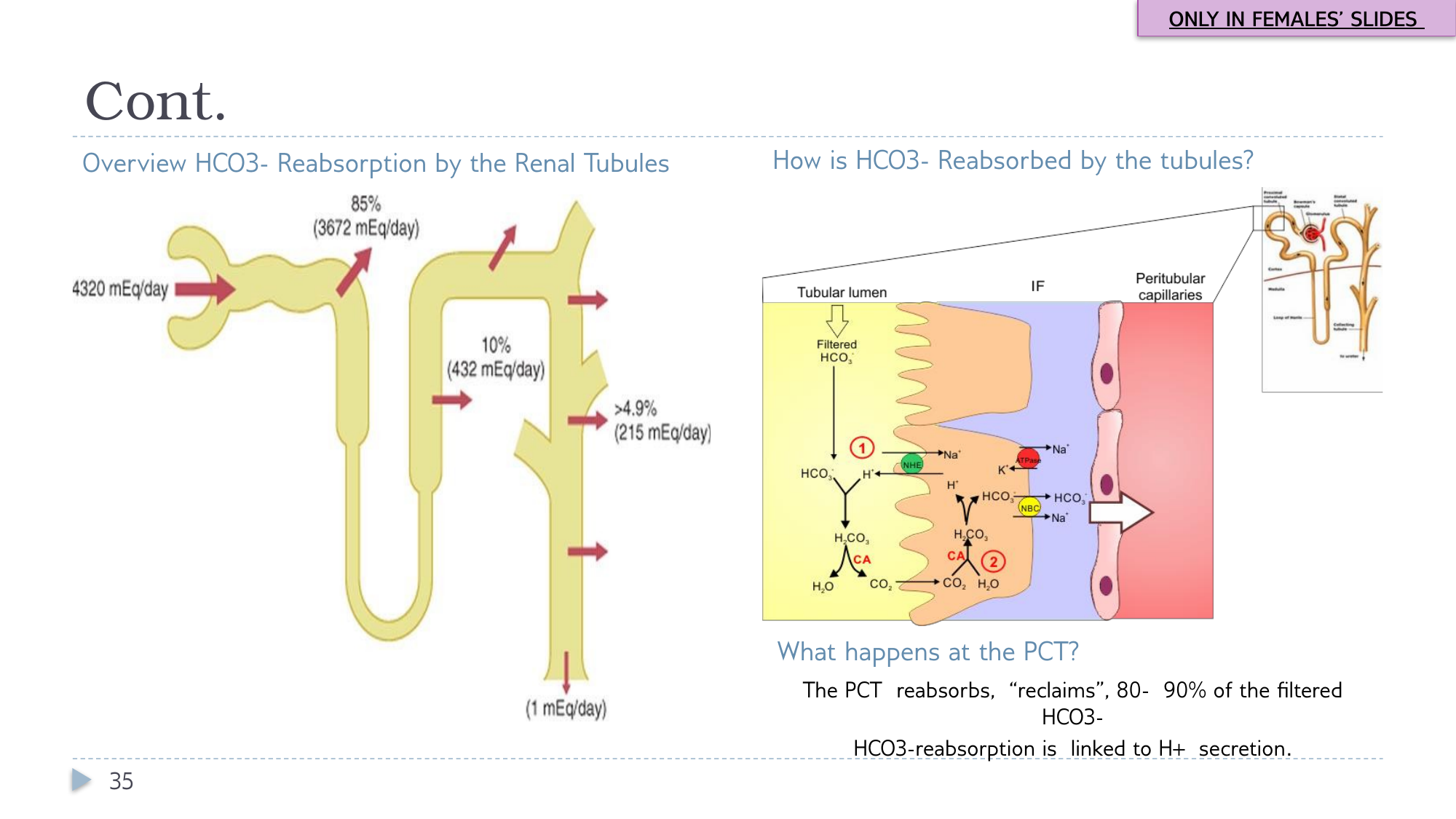

ONLY IN FEMALES’ SLIDES
# Cont.
How is HCO3- Reabsorbed by the tubules?
Overview HCO3- Reabsorption by the Renal Tubules

What happens at the PCT?
The PCT  reabsorbs,  “reclaims”, 80-  90% of the filtered HCO3-
HCO3-reabsorption is  linked to H+  secretion.
35